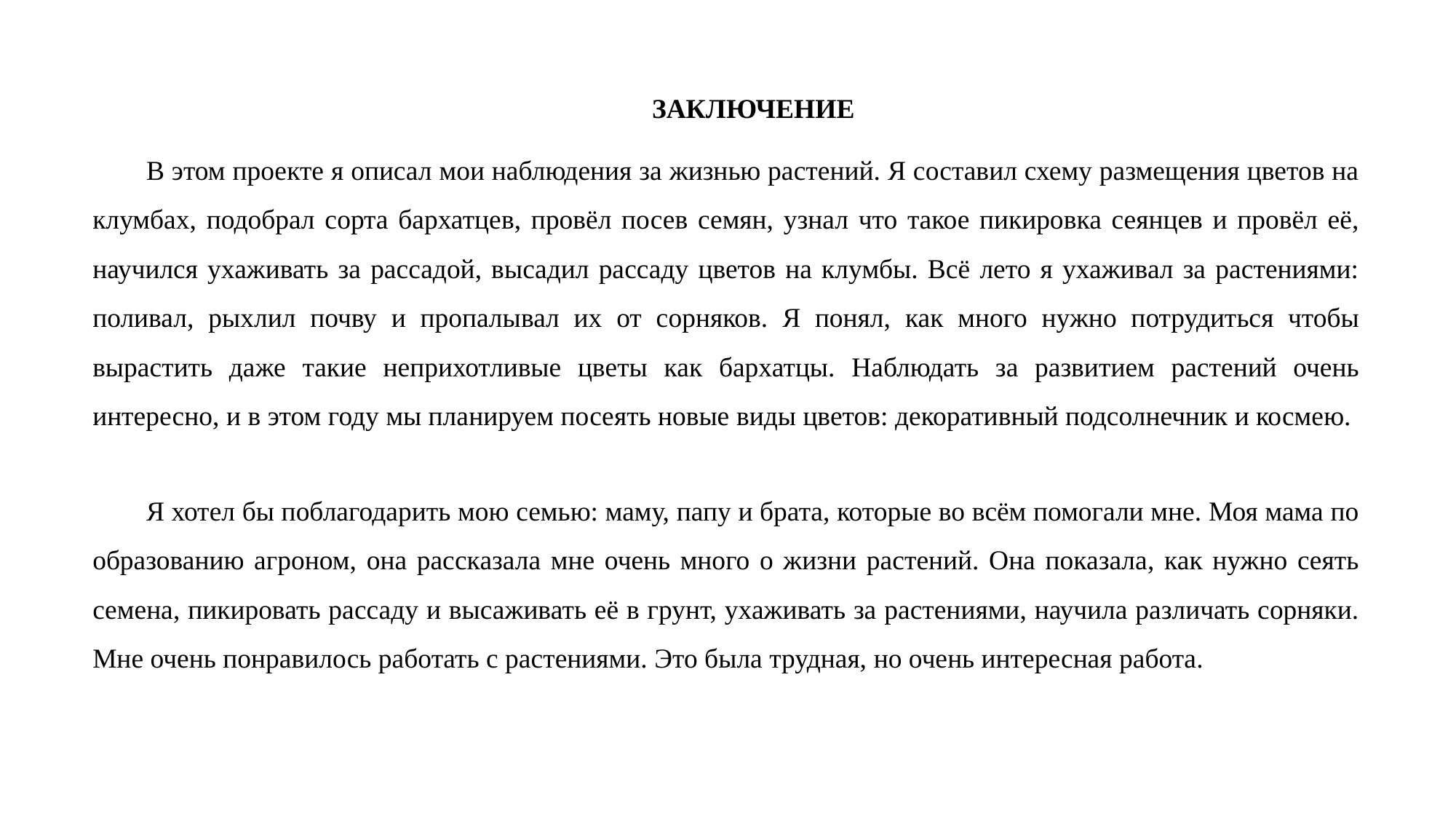

ЗАКЛЮЧЕНИЕ
В этом проекте я описал мои наблюдения за жизнью растений. Я составил схему размещения цветов на клумбах, подобрал сорта бархатцев, провёл посев семян, узнал что такое пикировка сеянцев и провёл её, научился ухаживать за рассадой, высадил рассаду цветов на клумбы. Всё лето я ухаживал за растениями: поливал, рыхлил почву и пропалывал их от сорняков. Я понял, как много нужно потрудиться чтобы вырастить даже такие неприхотливые цветы как бархатцы. Наблюдать за развитием растений очень интересно, и в этом году мы планируем посеять новые виды цветов: декоративный подсолнечник и космею.

Я хотел бы поблагодарить мою семью: маму, папу и брата, которые во всём помогали мне. Моя мама по образованию агроном, она рассказала мне очень много о жизни растений. Она показала, как нужно сеять семена, пикировать рассаду и высаживать её в грунт, ухаживать за растениями, научила различать сорняки. Мне очень понравилось работать с растениями. Это была трудная, но очень интересная работа.